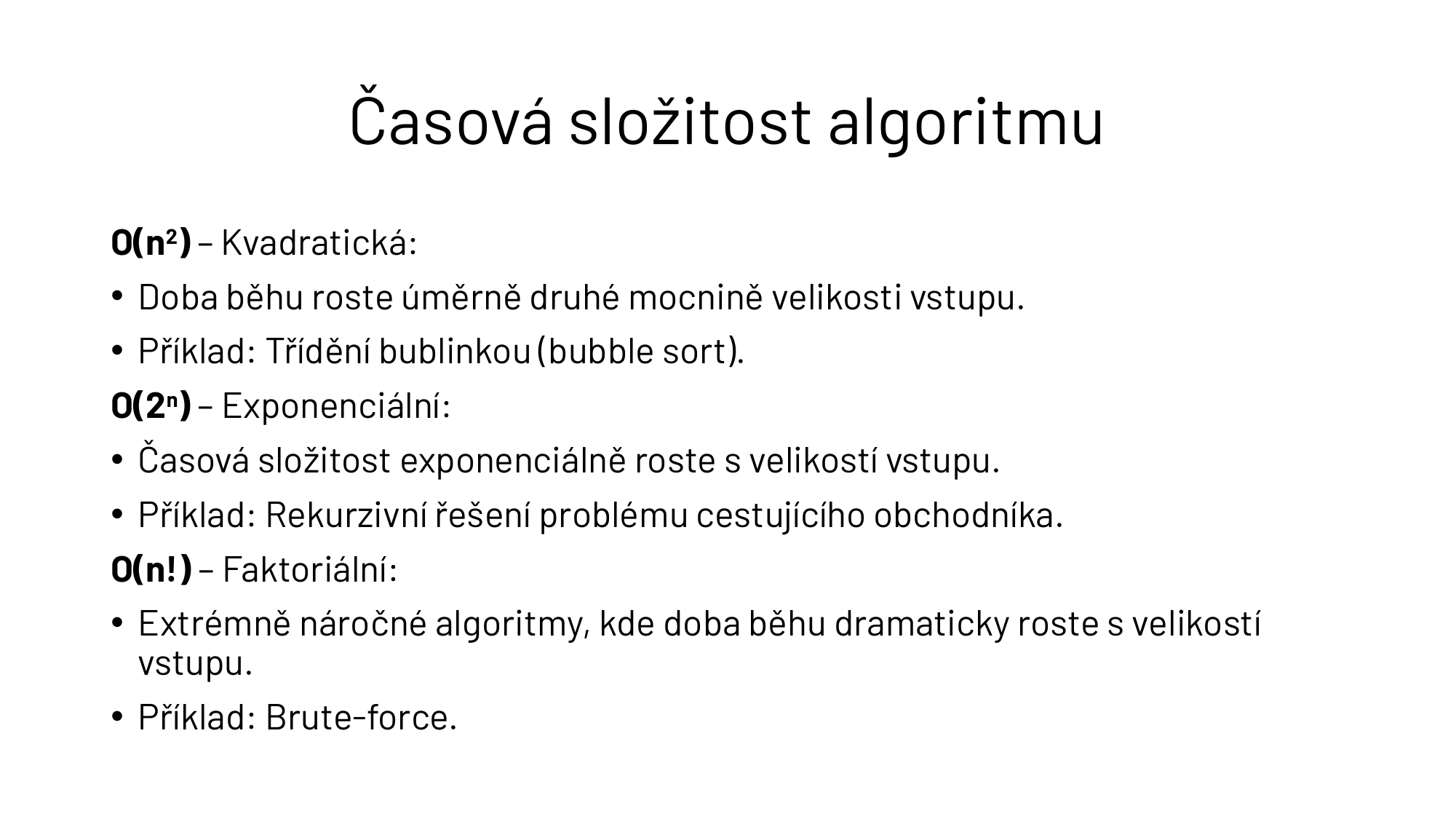

# Časová složitost algoritmu
O(n2) – Kvadratická:
Doba běhu roste úměrně druhé mocnině velikosti vstupu.
Příklad: Třídění bublinkou (bubble sort).
O(2n) – Exponenciální:
Časová složitost exponenciálně roste s velikostí vstupu.
Příklad: Rekurzivní řešení problému cestujícího obchodníka.
O(n!) – Faktoriální:
Extrémně náročné algoritmy, kde doba běhu dramaticky roste s velikostí vstupu.
Příklad: Brute-force.